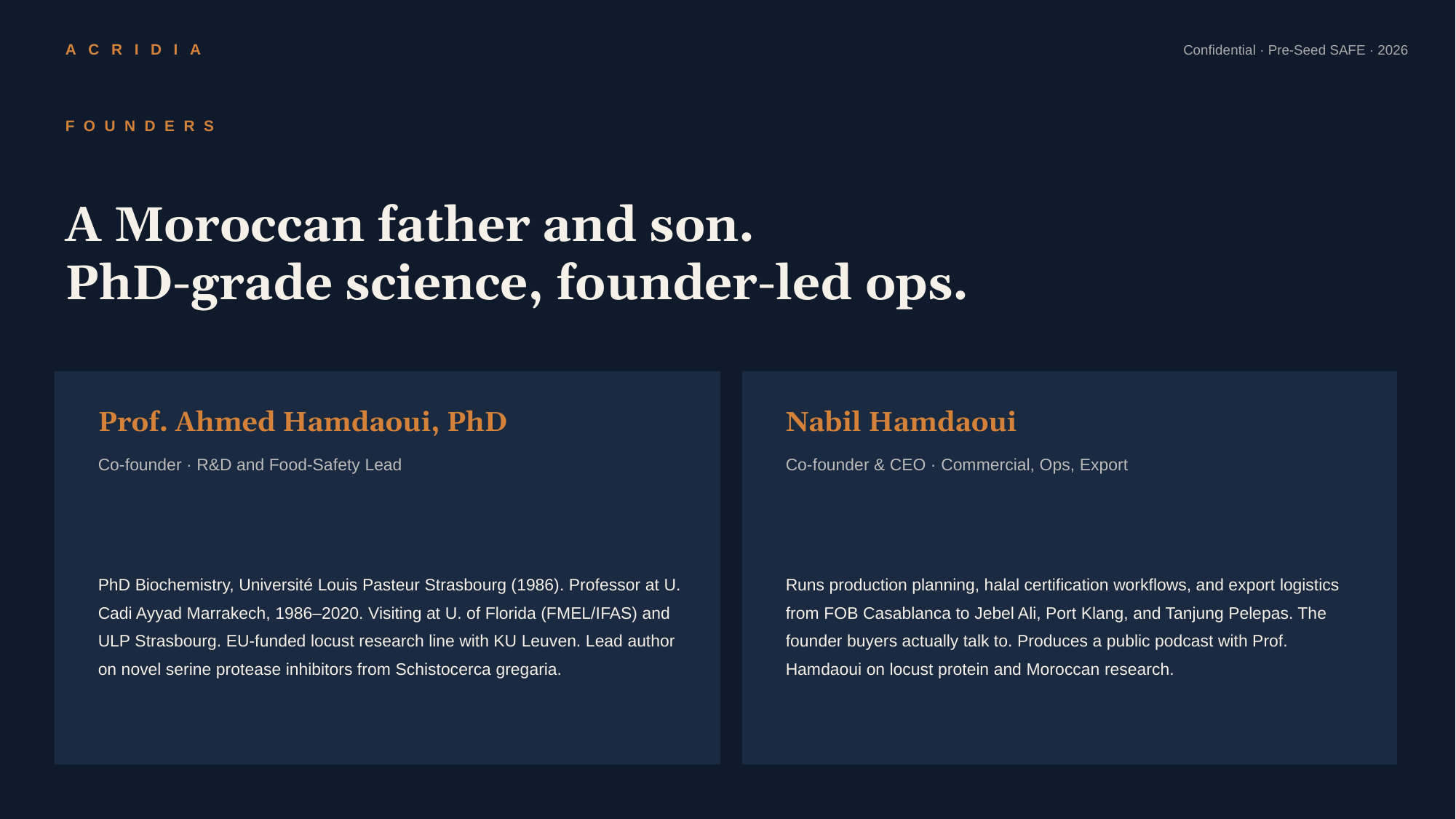

FOUNDERS
A Moroccan father and son.
PhD-grade science, founder-led ops.

Prof. Ahmed Hamdaoui, PhD
Nabil Hamdaoui
Co-founder · R&D and Food-Safety Lead
Co-founder & CEO · Commercial, Ops, Export
PhD Biochemistry, Université Louis Pasteur Strasbourg (1986). Professor at U. Cadi Ayyad Marrakech, 1986–2020. Visiting at U. of Florida (FMEL/IFAS) and ULP Strasbourg. EU-funded locust research line with KU Leuven. Lead author on novel serine protease inhibitors from Schistocerca gregaria.
Runs production planning, halal certification workflows, and export logistics from FOB Casablanca to Jebel Ali, Port Klang, and Tanjung Pelepas. The founder buyers actually talk to. Produces a public podcast with Prof. Hamdaoui on locust protein and Moroccan research.